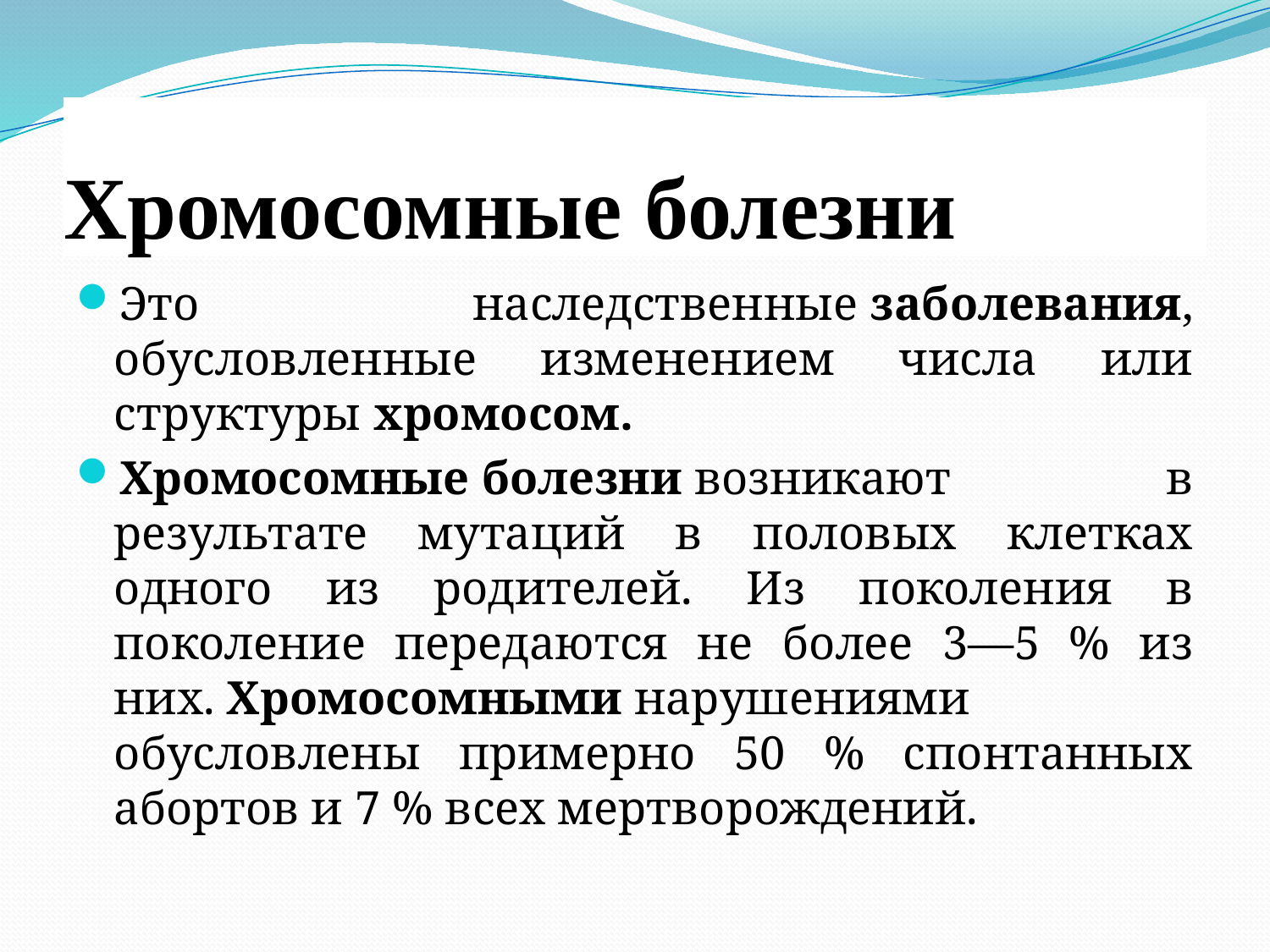

# Хромосомные болезни
Это наследственные заболевания, обусловленные изменением числа или структуры хромосом.
Хромосомные болезни возникают в результате мутаций в половых клетках одного из родителей. Из поколения в поколение передаются не более 3—5 % из них. Хромосомными нарушениями обусловлены примерно 50 % спонтанных абортов и 7 % всех мертворождений.